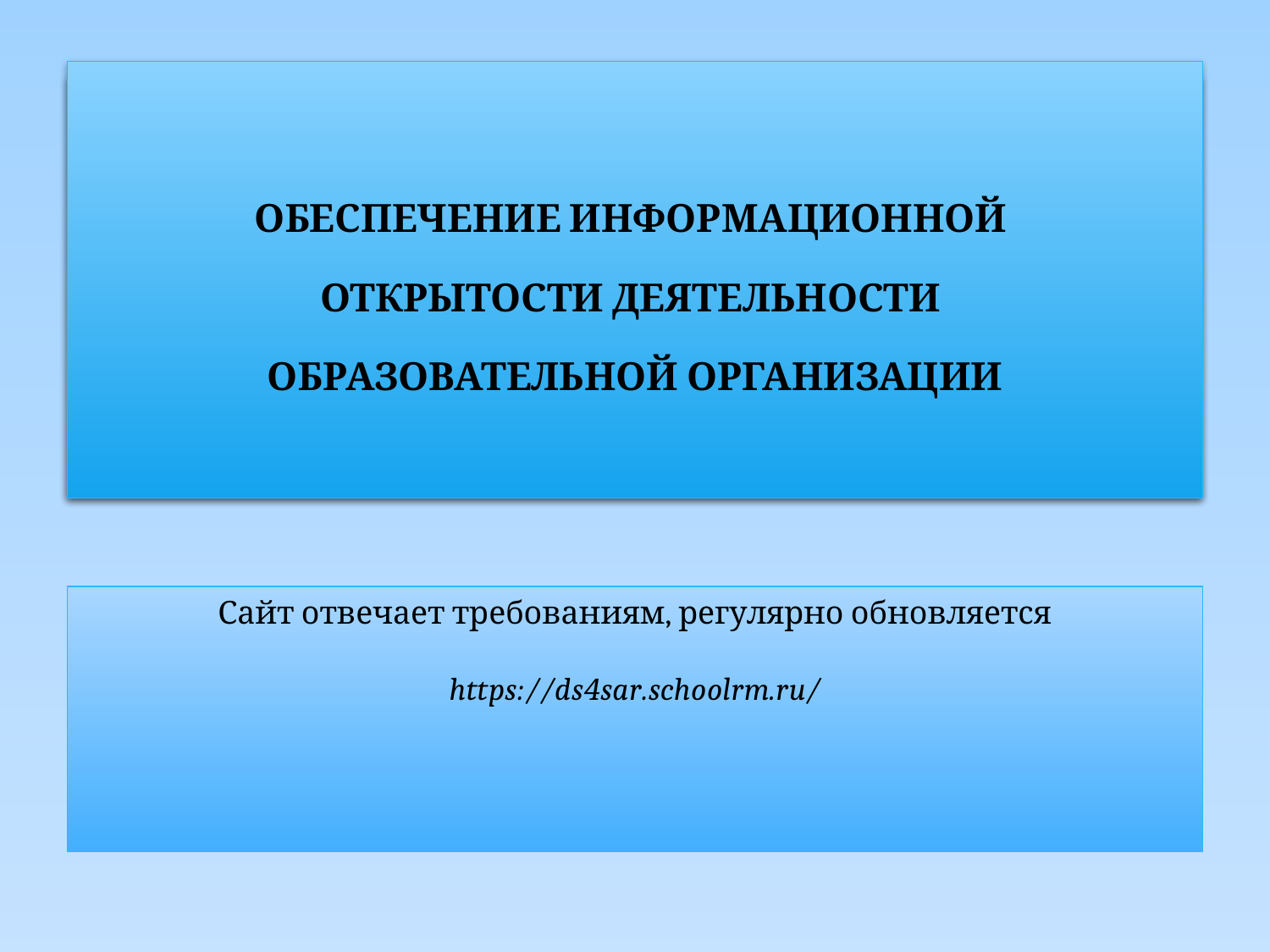

ОБЕСПЕЧЕНИЕ ИНФОРМАЦИОННОЙ
ОТКРЫТОСТИ ДЕЯТЕЛЬНОСТИ
ОБРАЗОВАТЕЛЬНОЙ ОРГАНИЗАЦИИ
РЕЗУЛЬТАТЫ ЛИЧНОГО УЧАСТИЯ
В ИННОВАЦИОННОЙ (ЭКСПЕРИМЕНТАЛЬНОЙ) ДЕЯТЕЛЬНОСТИ
Сайт отвечает требованиям, регулярно обновляется

https://ds4sar.schoolrm.ru/